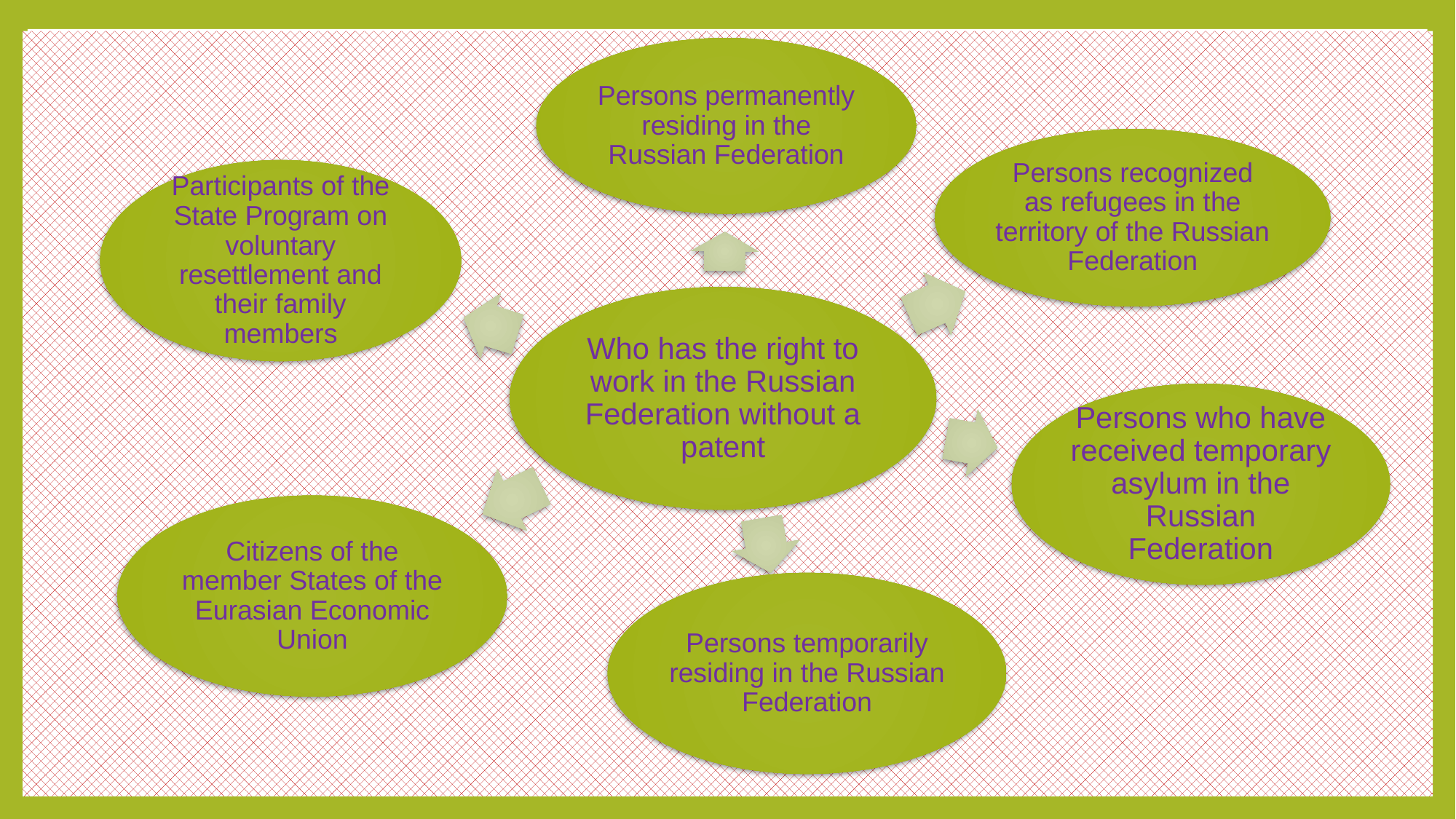

Who has the right to work in the Russian Federation without a patent

Persons permanently residing in the Russian Federation

Persons recognized as refugees in the territory of the Russian Federation

Persons who have received temporary asylum in the Russian Federation

Persons temporarily residing in the Russian Federation

Citizens of the member States of the Eurasian Economic Union

Participants of the State Program on voluntary resettlement and their family members